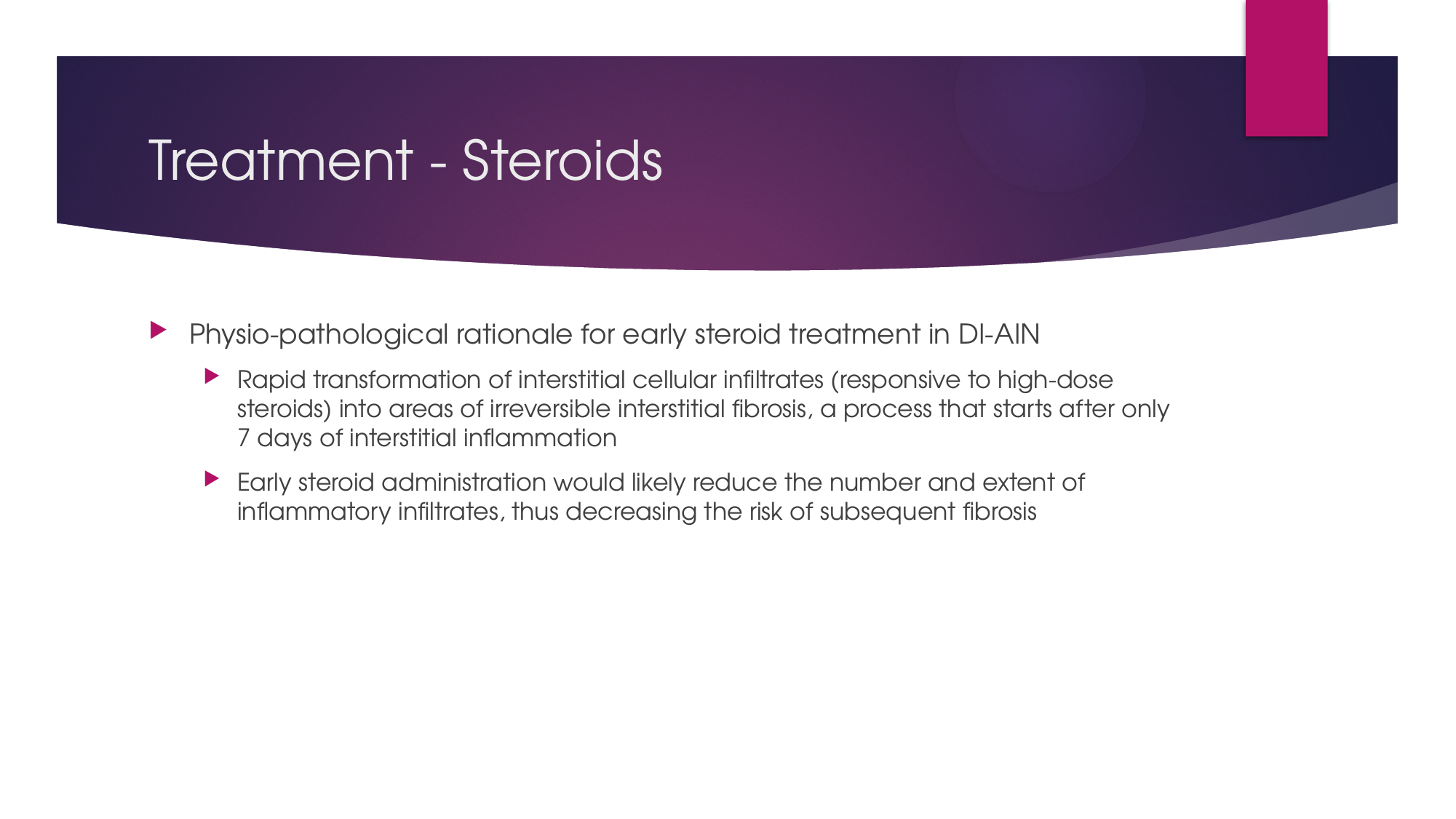

# Treatment - Steroids
Physio-pathological rationale for early steroid treatment in DI-AIN
Rapid transformation of interstitial cellular infiltrates (responsive to high-dose steroids) into areas of irreversible interstitial fibrosis, a process that starts after only 7 days of interstitial inflammation
Early steroid administration would likely reduce the number and extent of inflammatory infiltrates, thus decreasing the risk of subsequent fibrosis